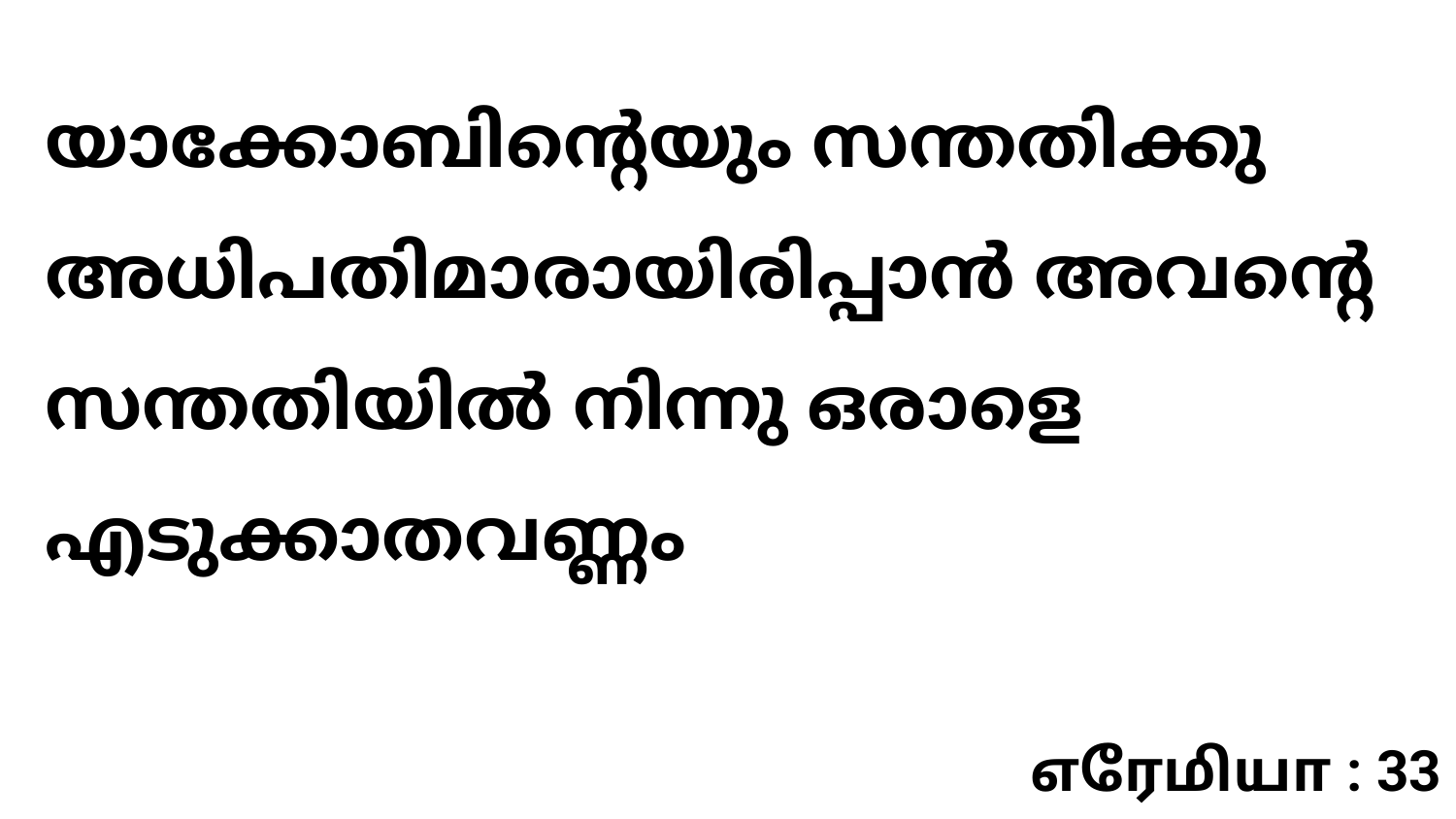

യാക്കോബിന്റെയും സന്തതിക്കു അധിപതിമാരായിരിപ്പാൻ അവന്റെ സന്തതിയിൽ നിന്നു ഒരാളെ എടുക്കാതവണ്ണം
எரேமியா : 33